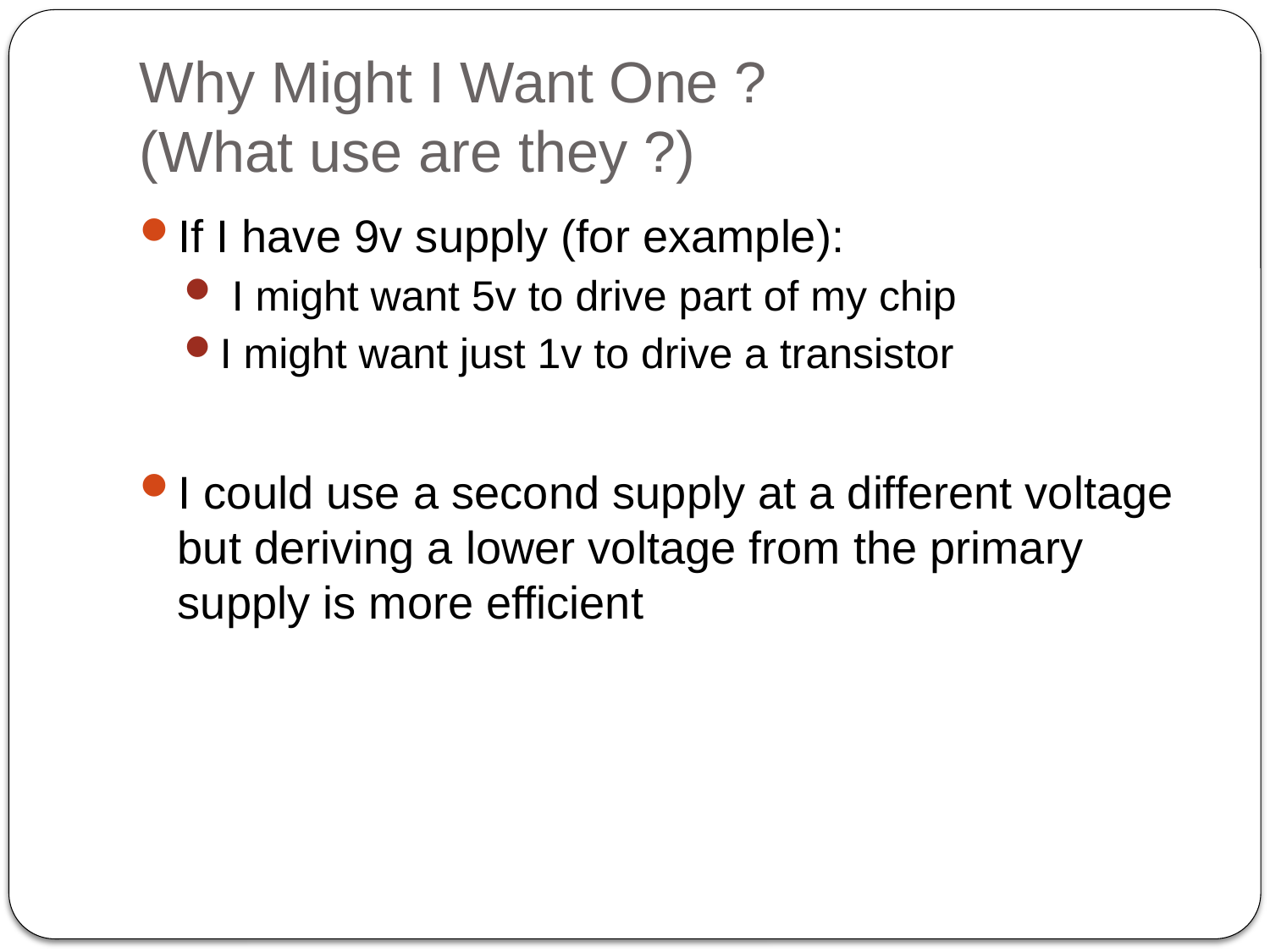

# Why Might I Want One ? (What use are they ?)
If I have 9v supply (for example):
 I might want 5v to drive part of my chip
I might want just 1v to drive a transistor

I could use a second supply at a different voltage but deriving a lower voltage from the primary supply is more efficient